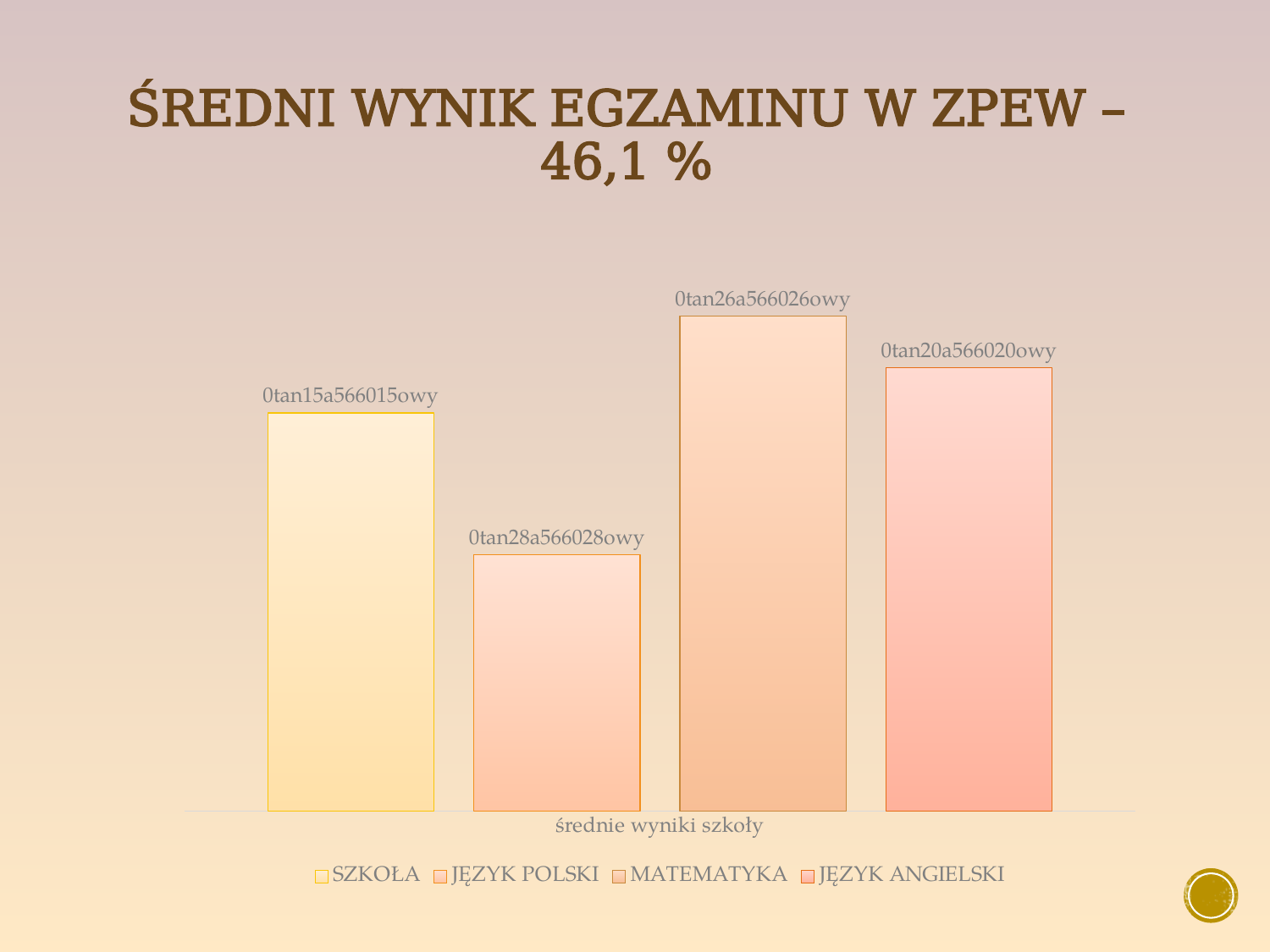

# Średni wynik egzaminu w ZPEW – 46,1 %

### Chart

| Category | SZKOŁA | JĘZYK POLSKI | MATEMATYKA | JĘZYK ANGIELSKI |
|---|---|---|---|---|
| średnie wyniki szkoły | 46.1 | 29.7 | 57.3 | 51.3 |